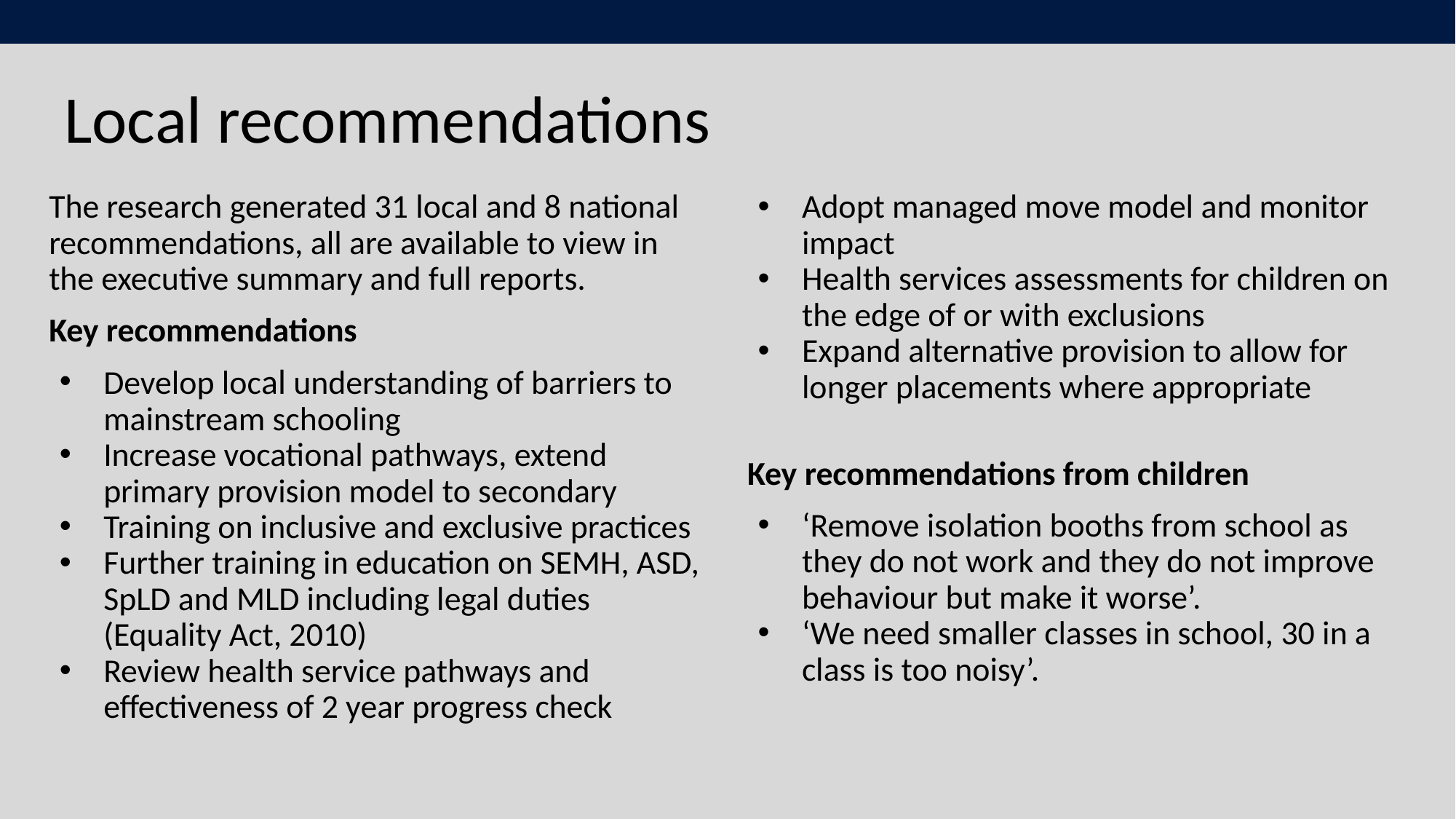

# Local recommendations
The research generated 31 local and 8 national recommendations, all are available to view in the executive summary and full reports.
Key recommendations
Develop local understanding of barriers to mainstream schooling
Increase vocational pathways, extend primary provision model to secondary
Training on inclusive and exclusive practices
Further training in education on SEMH, ASD, SpLD and MLD including legal duties (Equality Act, 2010)
Review health service pathways and effectiveness of 2 year progress check

Adopt managed move model and monitor impact
Health services assessments for children on the edge of or with exclusions
Expand alternative provision to allow for longer placements where appropriate
Key recommendations from children
‘Remove isolation booths from school as they do not work and they do not improve behaviour but make it worse’.
‘We need smaller classes in school, 30 in a class is too noisy’.

National policy to prevent exclusion practices and improve mental health, wellbeing and outcomes